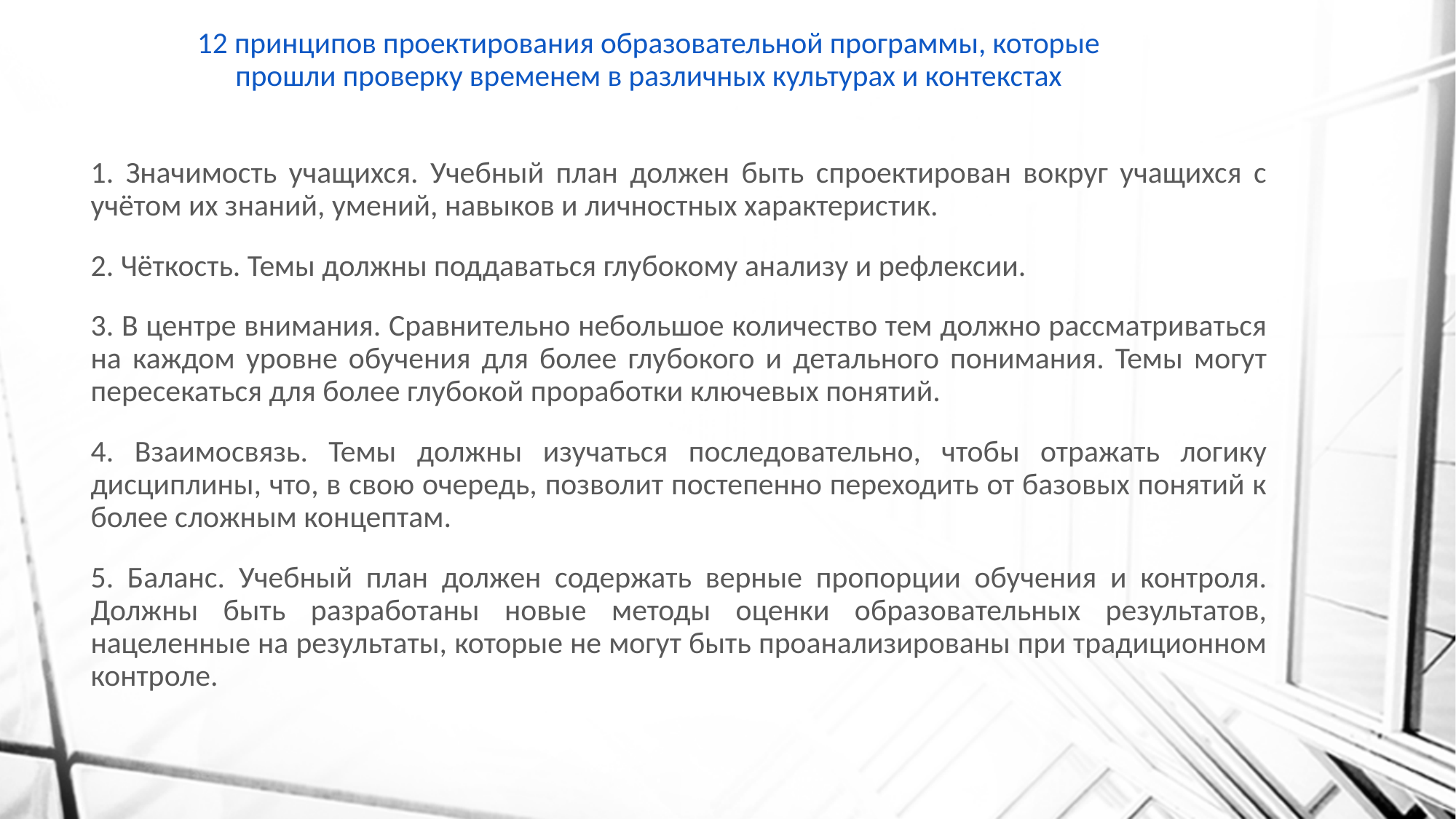

# 12 принципов проектирования образовательной программы, которые прошли проверку временем в различных культурах и контекстах
1. Значимость учащихся. Учебный план должен быть спроектирован вокруг учащихся с учётом их знаний, умений, навыков и личностных характеристик.
2. Чёткость. Темы должны поддаваться глубокому анализу и рефлексии.
3. В центре внимания. Сравнительно небольшое количество тем должно рассматриваться на каждом уровне обучения для более глубокого и детального понимания. Темы могут пересекаться для более глубокой проработки ключевых понятий.
4. Взаимосвязь. Темы должны изучаться последовательно, чтобы отражать логику дисциплины, что, в свою очередь, позволит постепенно переходить от базовых понятий к более сложным концептам.
5. Баланс. Учебный план должен содержать верные пропорции обучения и контроля. Должны быть разработаны новые методы оценки образовательных результатов, нацеленные на результаты, которые не могут быть проанализированы при традиционном контроле.